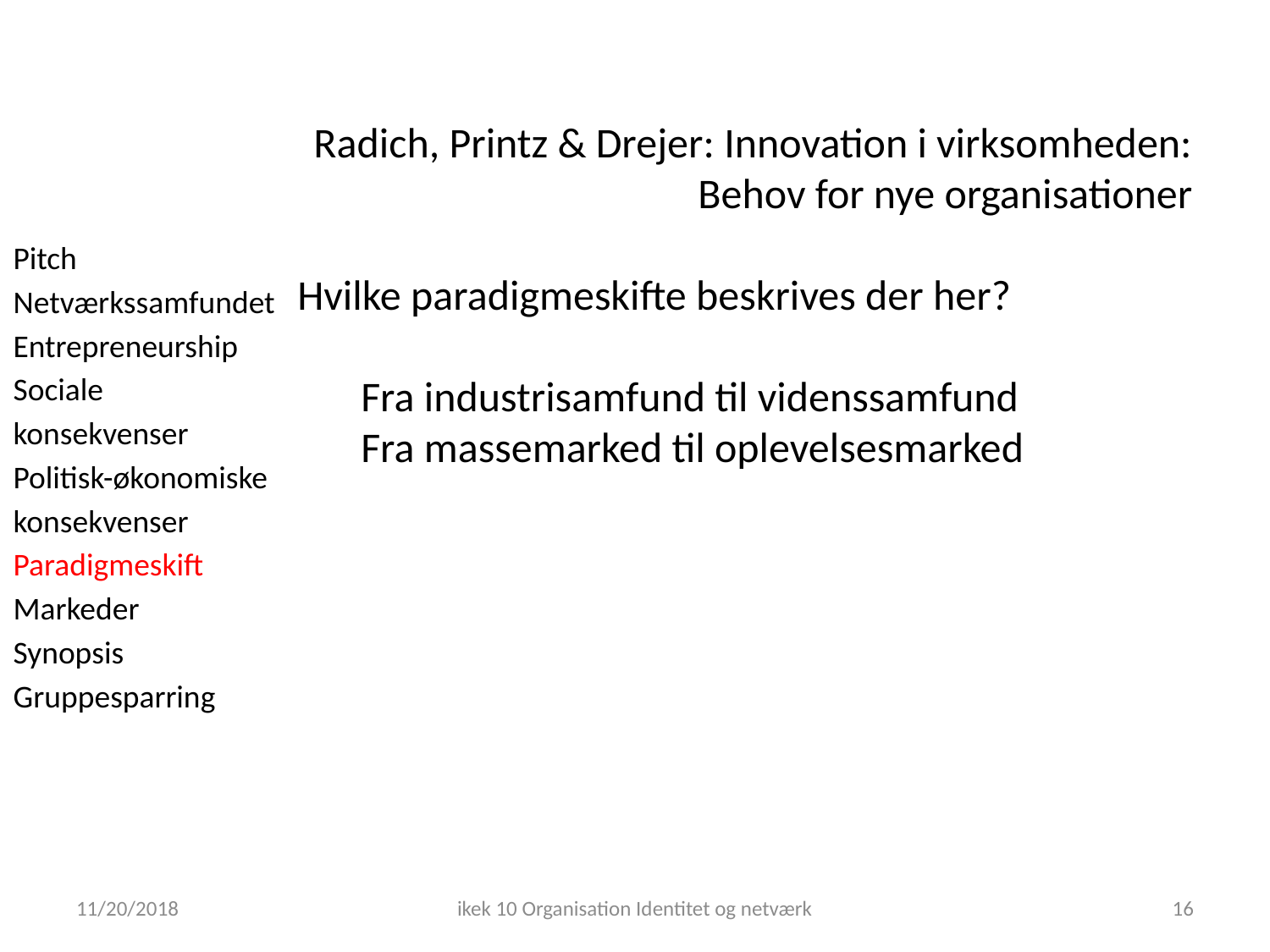

Radich, Printz & Drejer: Innovation i virksomheden: Behov for nye organisationer

Hvilke paradigmeskifte beskrives der her?

Fra industrisamfund til videnssamfund
Fra massemarked til oplevelsesmarked

Pitch
Netværkssamfundet Entrepreneurship
Sociale konsekvenser
Politisk-økonomiske konsekvenser Paradigmeskift
Markeder
Synopsis
Gruppesparring
11/20/2018
ikek 10 Organisation Identitet og netværk
16